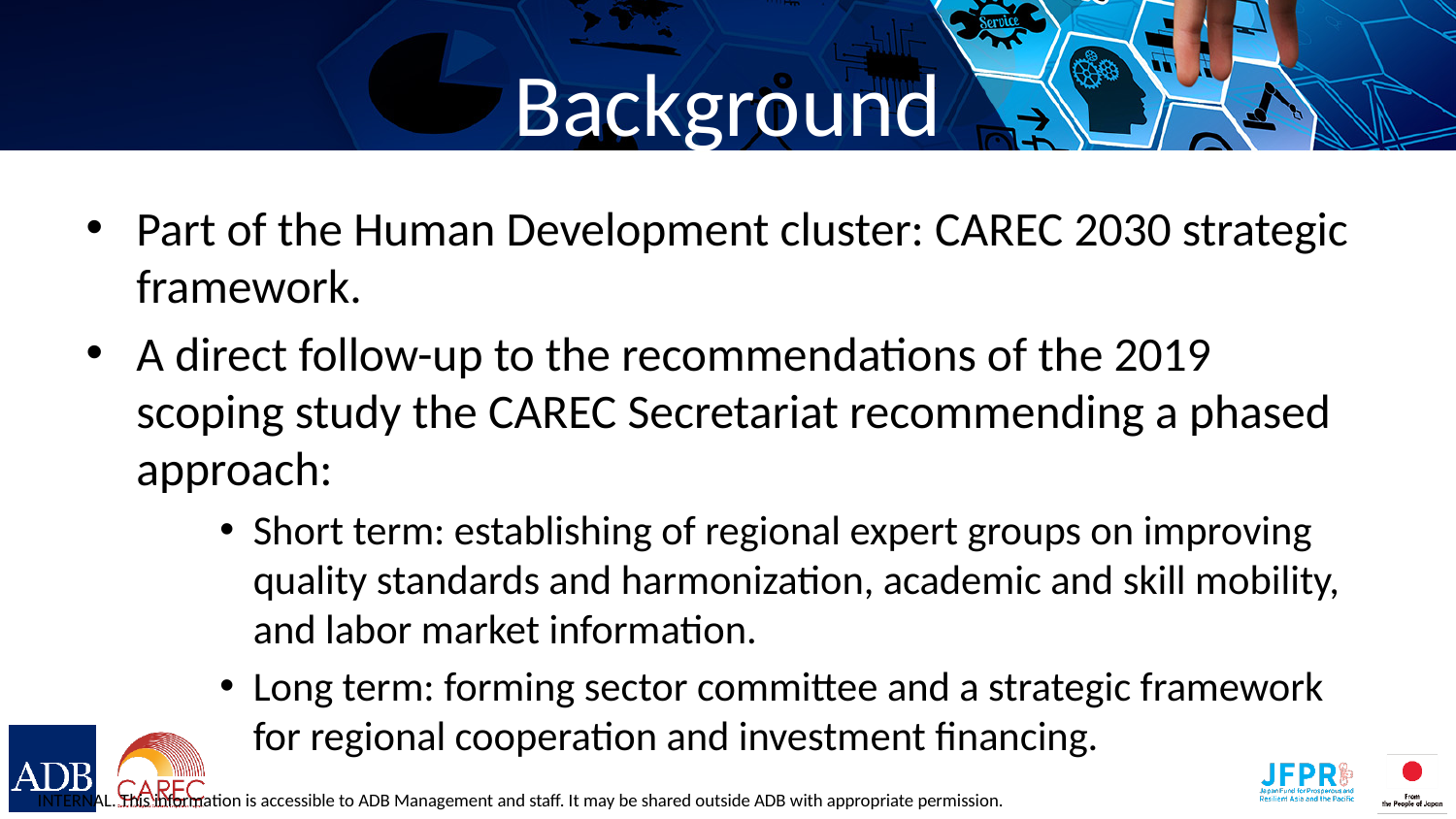

# Background
Part of the Human Development cluster: CAREC 2030 strategic framework.
A direct follow-up to the recommendations of the 2019 scoping study the CAREC Secretariat recommending a phased approach:
Short term: establishing of regional expert groups on improving quality standards and harmonization, academic and skill mobility, and labor market information.
Long term: forming sector committee and a strategic framework for regional cooperation and investment financing.